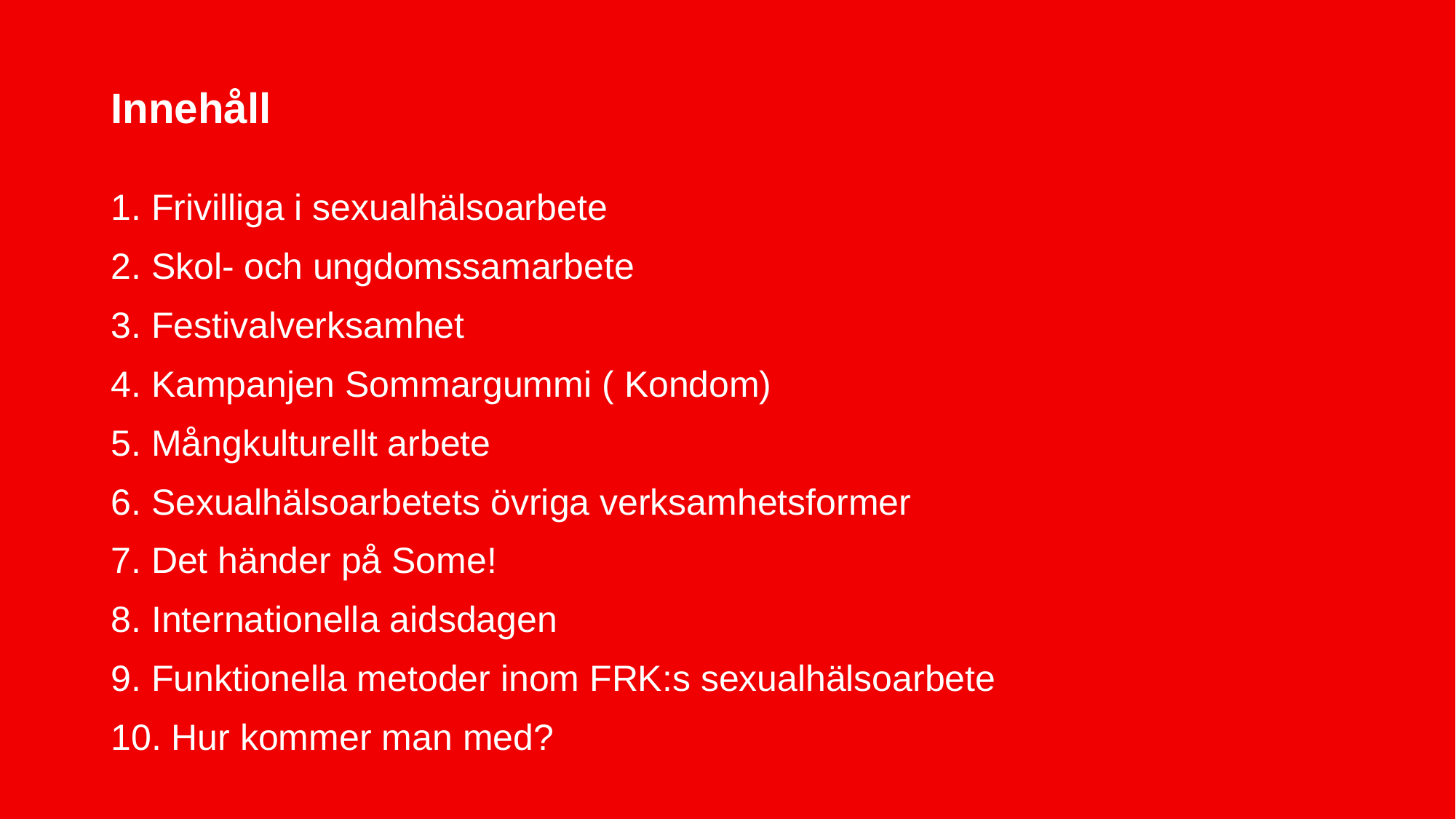

# Innehåll
 Frivilliga i sexualhälsoarbete
 Skol- och ungdomssamarbete
 Festivalverksamhet
 Kampanjen Sommargummi ( Kondom)
 Mångkulturellt arbete
 Sexualhälsoarbetets övriga verksamhetsformer
 Det händer på Some!
 Internationella aidsdagen
 Funktionella metoder inom FRK:s sexualhälsoarbete
 Hur kommer man med?